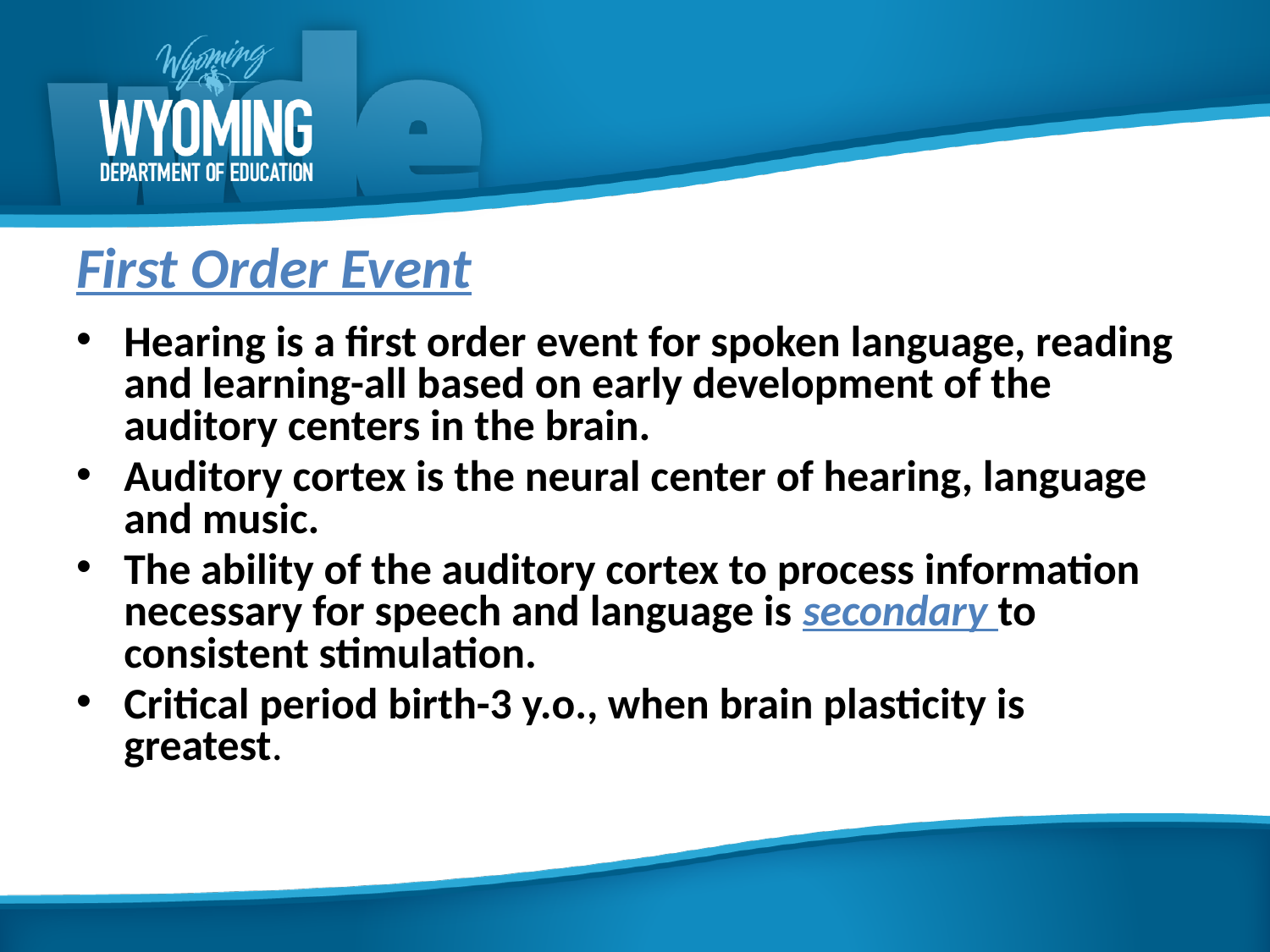

# First Order Event
Hearing is a first order event for spoken language, reading and learning-all based on early development of the auditory centers in the brain.
Auditory cortex is the neural center of hearing, language and music.
The ability of the auditory cortex to process information necessary for speech and language is secondary to consistent stimulation.
Critical period birth-3 y.o., when brain plasticity is greatest.